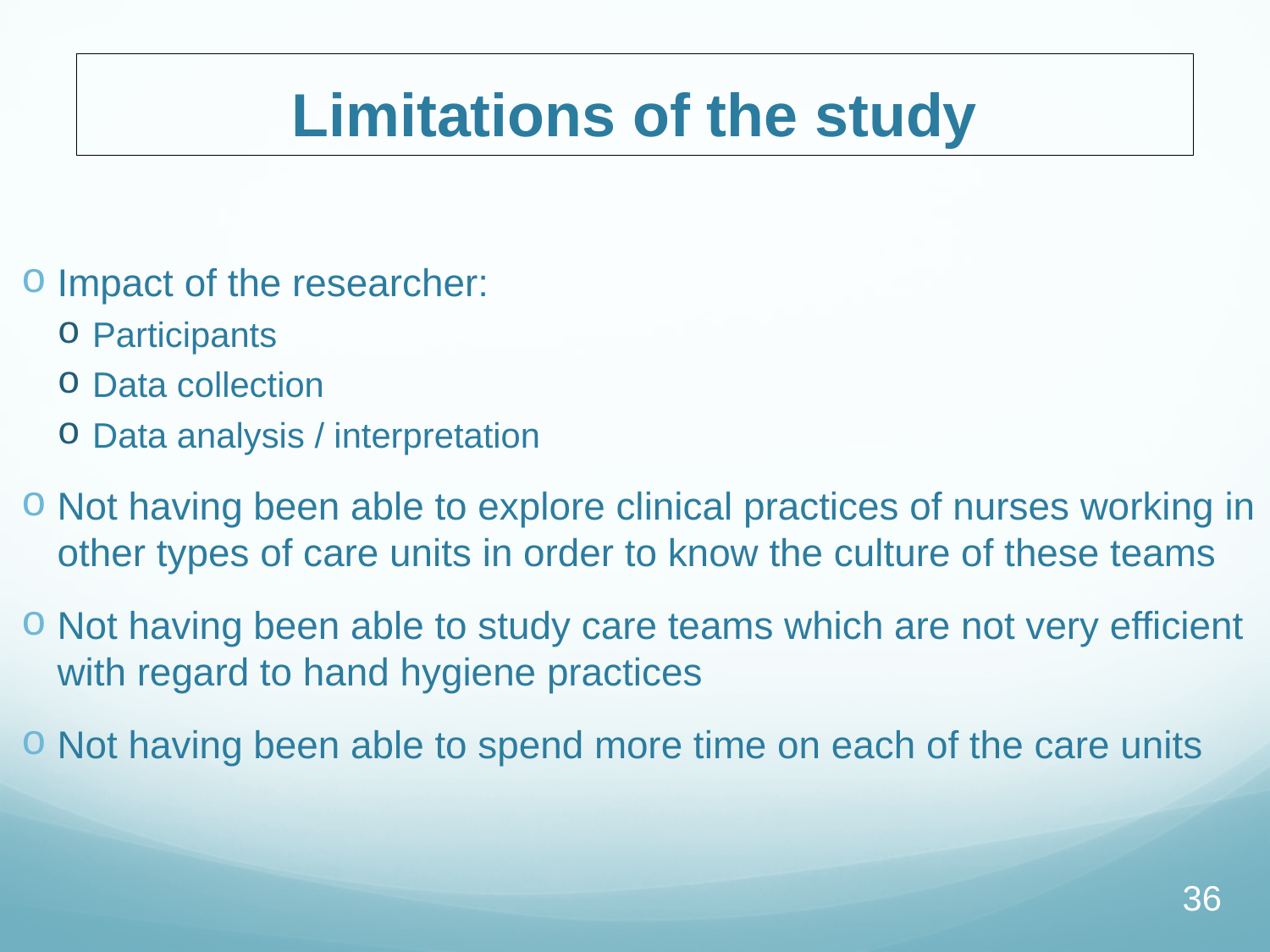

# Limitations of the study
Impact of the researcher:
Participants
Data collection
Data analysis / interpretation
Not having been able to explore clinical practices of nurses working in other types of care units in order to know the culture of these teams
Not having been able to study care teams which are not very efficient with regard to hand hygiene practices
Not having been able to spend more time on each of the care units
36